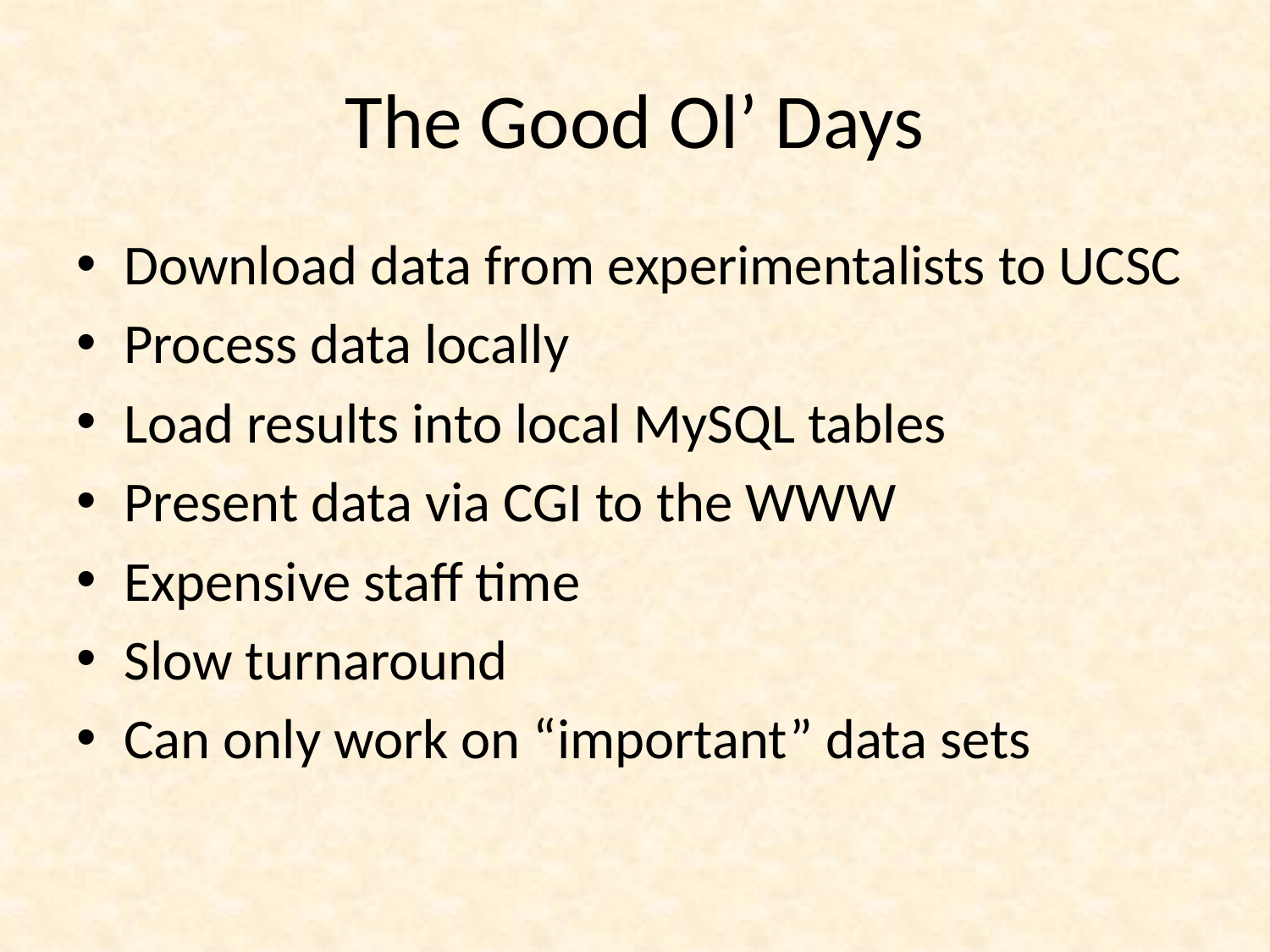

# The Good Ol’ Days
Download data from experimentalists to UCSC
Process data locally
Load results into local MySQL tables
Present data via CGI to the WWW
Expensive staff time
Slow turnaround
Can only work on “important” data sets